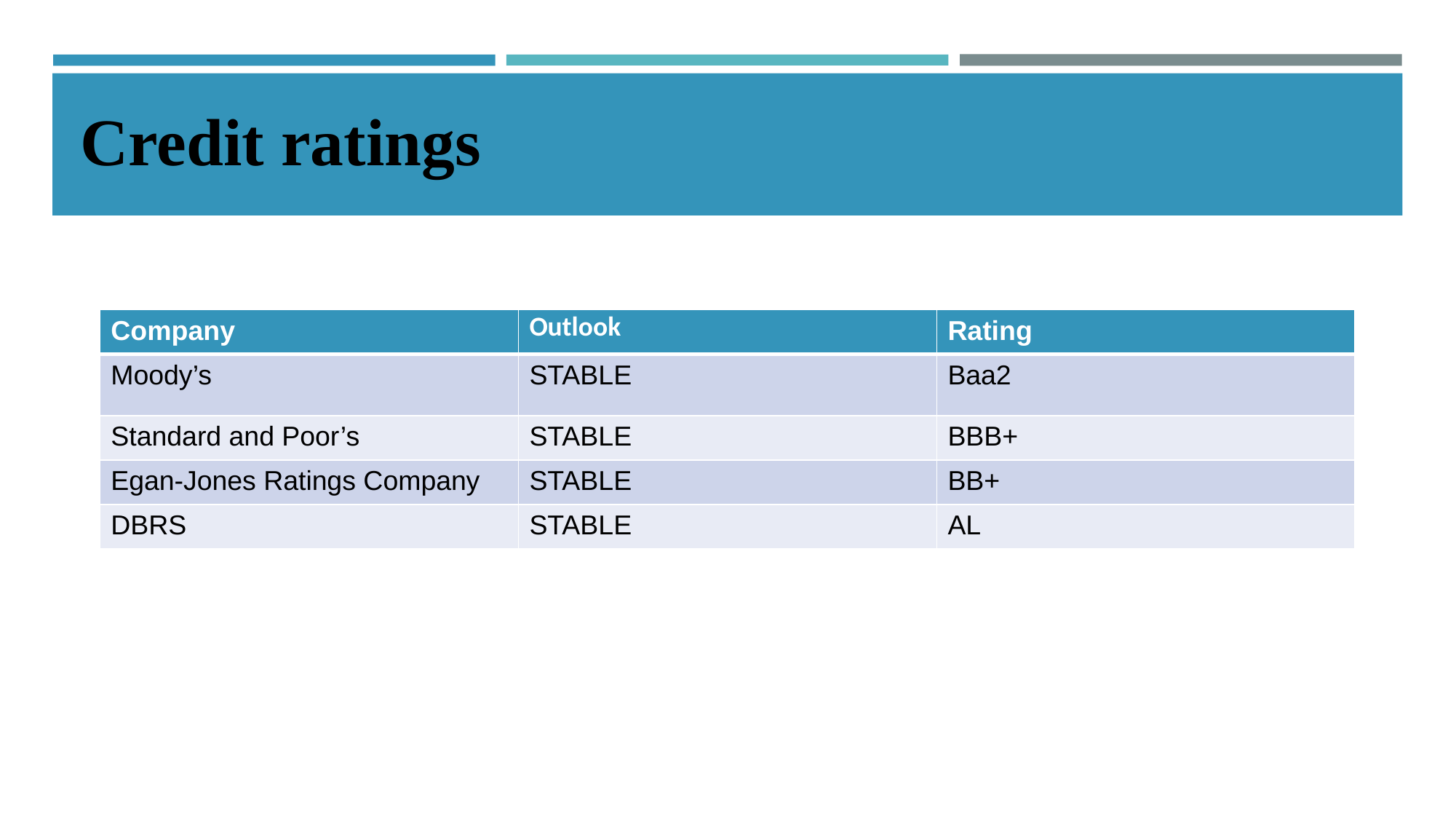

# Credit ratings
| Company | Outlook | Rating |
| --- | --- | --- |
| Moody’s | STABLE | Baa2 |
| Standard and Poor’s | STABLE | BBB+ |
| Egan-Jones Ratings Company | STABLE | BB+ |
| DBRS | STABLE | AL |